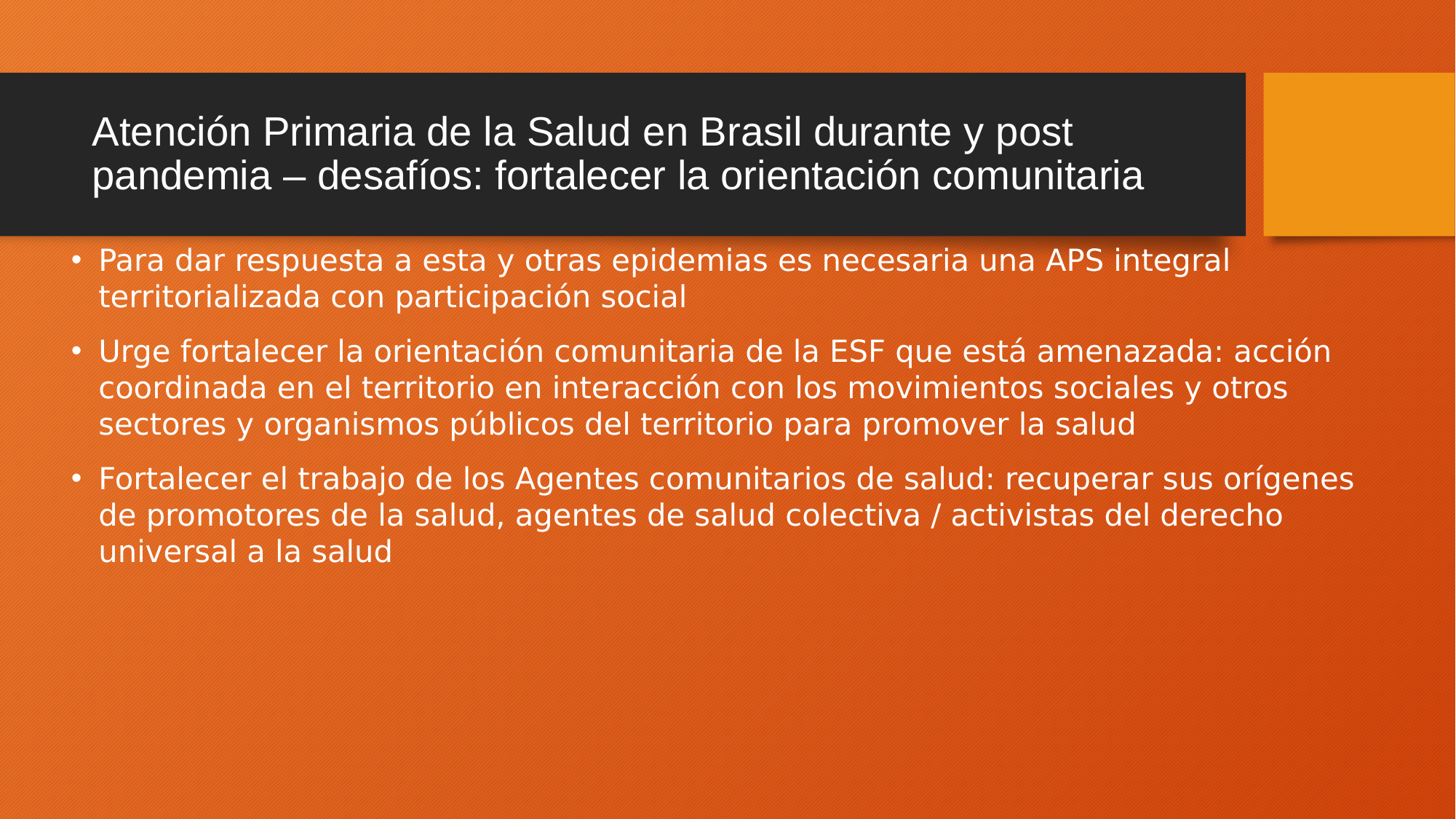

# Atención Primaria de la Salud en Brasil durante y post pandemia – desafíos: fortalecer la orientación comunitaria
Para dar respuesta a esta y otras epidemias es necesaria una APS integral territorializada con participación social
Urge fortalecer la orientación comunitaria de la ESF que está amenazada: acción coordinada en el territorio en interacción con los movimientos sociales y otros sectores y organismos públicos del territorio para promover la salud
Fortalecer el trabajo de los Agentes comunitarios de salud: recuperar sus orígenes de promotores de la salud, agentes de salud colectiva / activistas del derecho universal a la salud